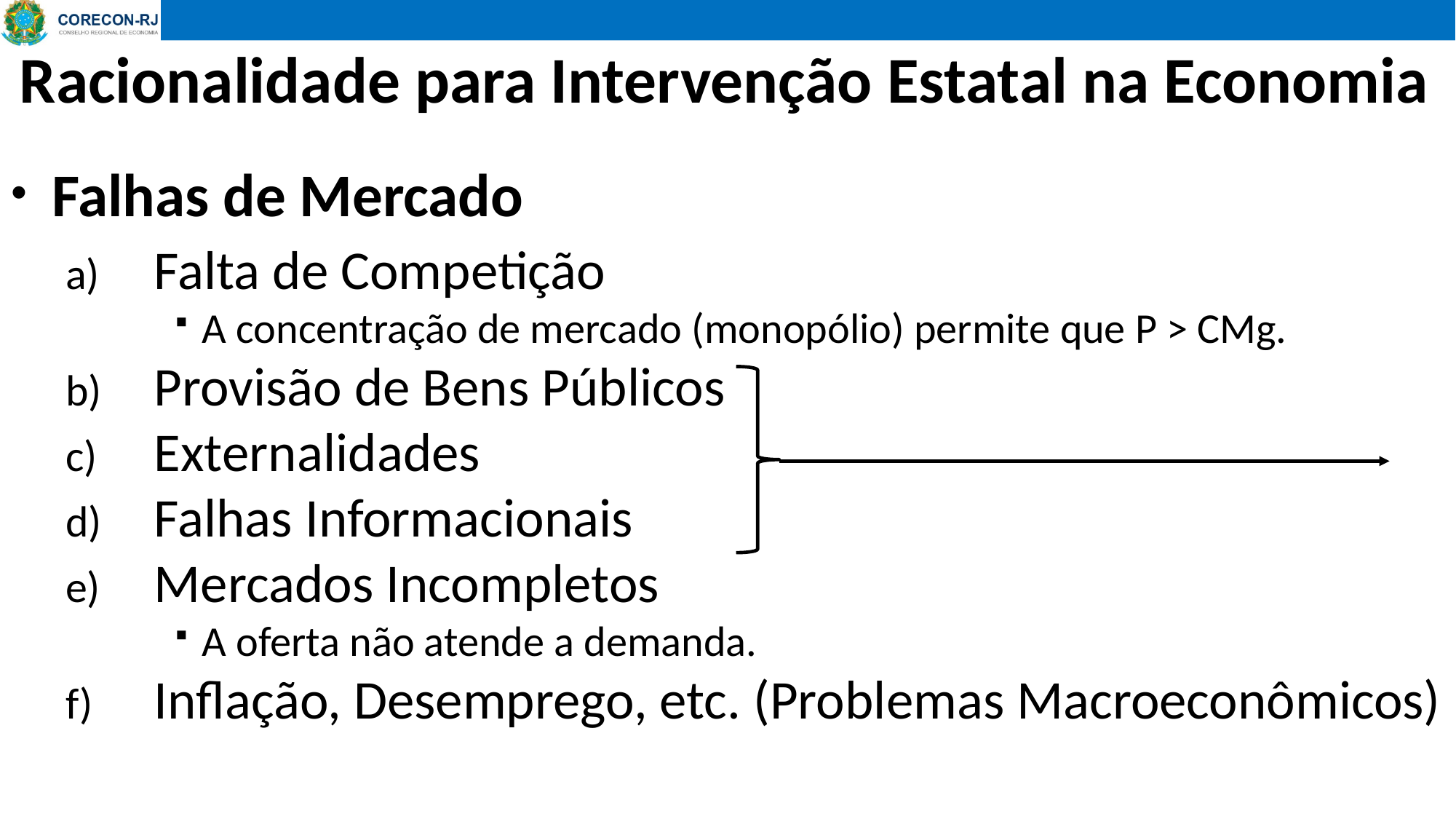

# Racionalidade para Intervenção Estatal na Economia
Falhas de Mercado

Falta de Competição
A concentração de mercado (monopólio) permite que P > CMg.
Provisão de Bens Públicos
Externalidades
Falhas Informacionais
Mercados Incompletos
A oferta não atende a demanda.
Inflação, Desemprego, etc. (Problemas Macroeconômicos)